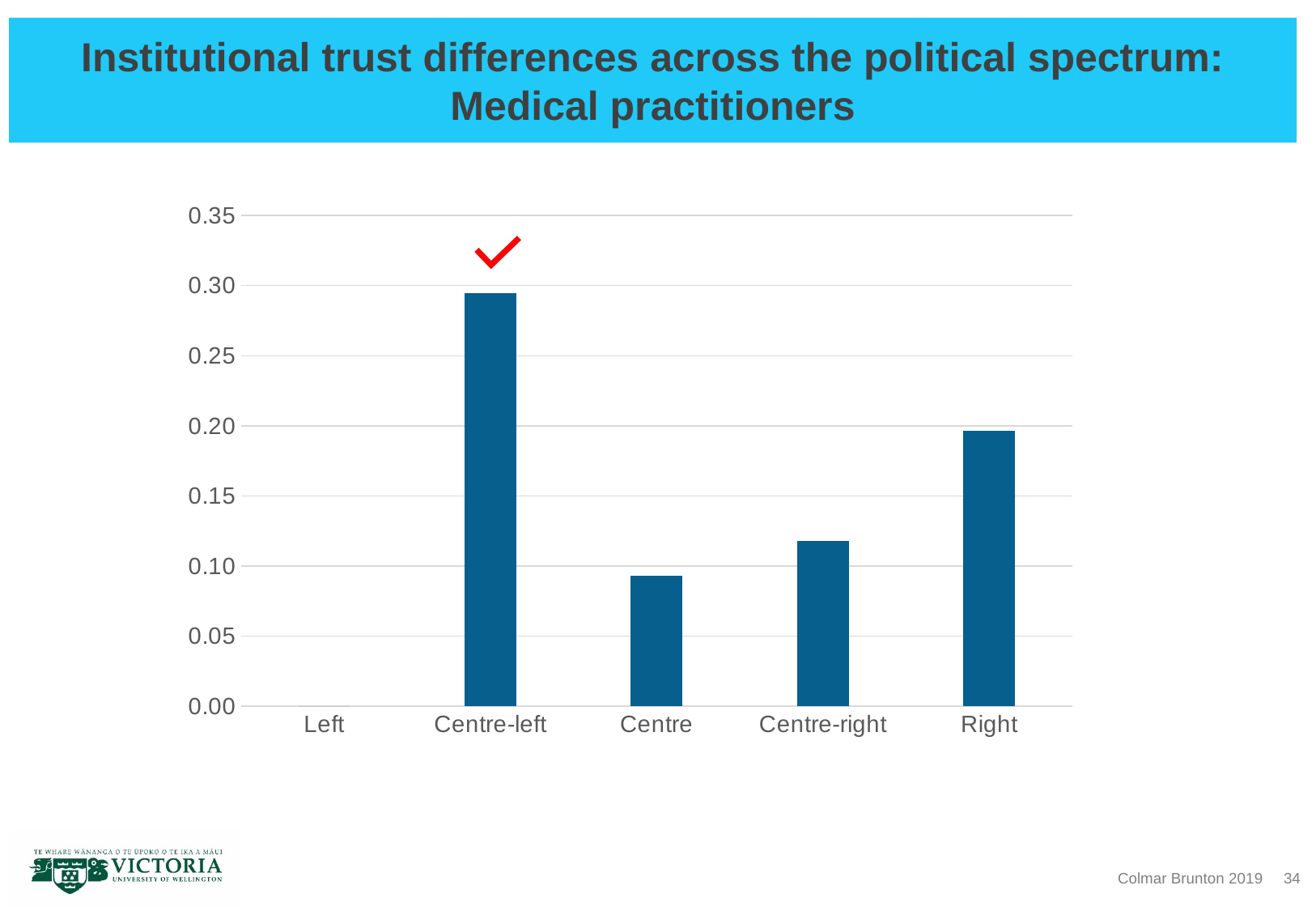

# Institutional trust differences across the political spectrum: Medical practitioners

### Chart

| Category | Medical - Effect sizes |
|---|---|
| Left | 0.0 |
| Centre-left | 0.2946965809836106 |
| Centre | 0.09321681757639118 |
| Centre-right | 0.1177475590438602 |
| Right | 0.19671388031023548 |